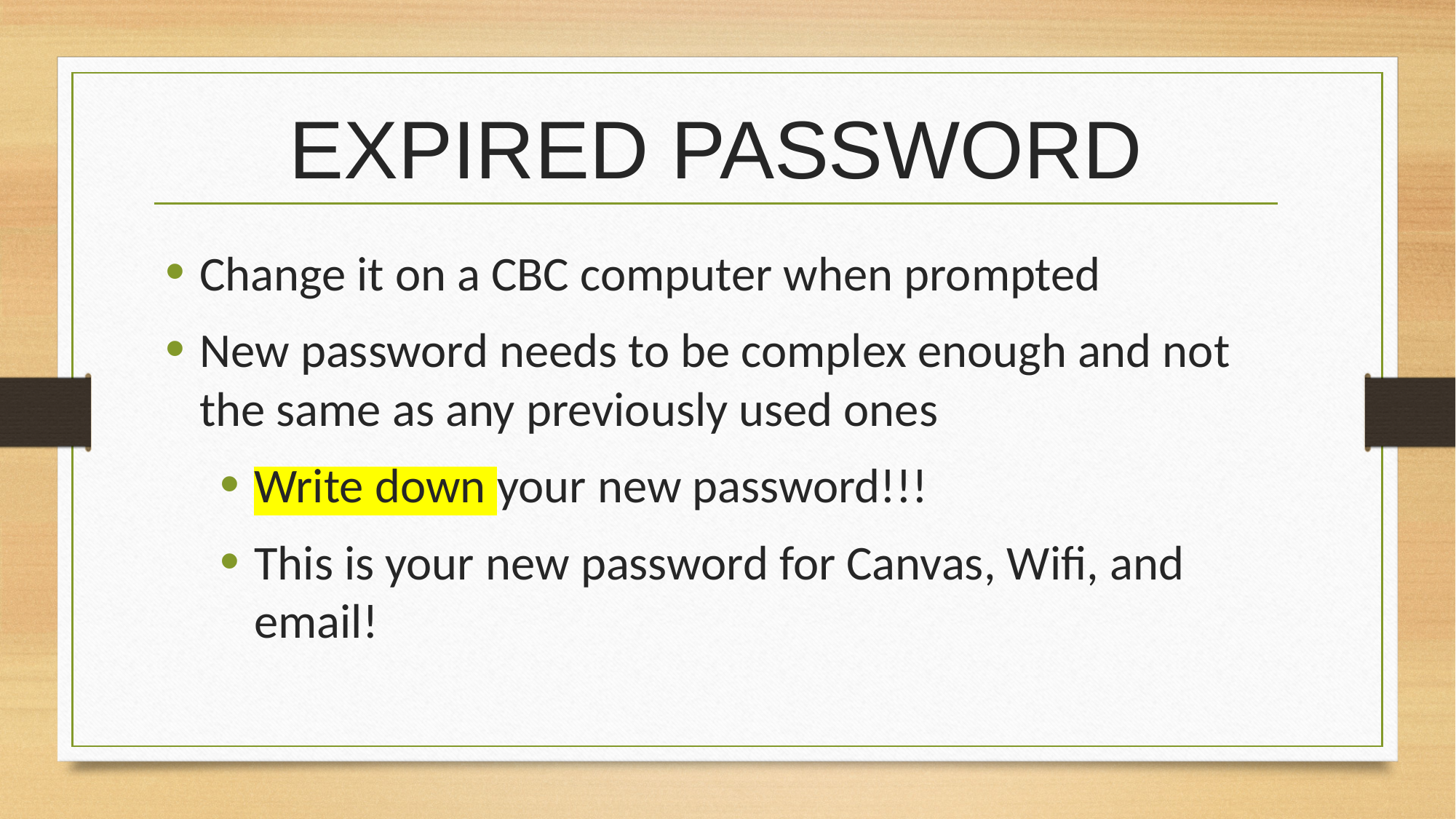

# EXPIRED PASSWORD
Change it on a CBC computer when prompted
New password needs to be complex enough and not the same as any previously used ones
Write down your new password!!!
This is your new password for Canvas, Wifi, and email!